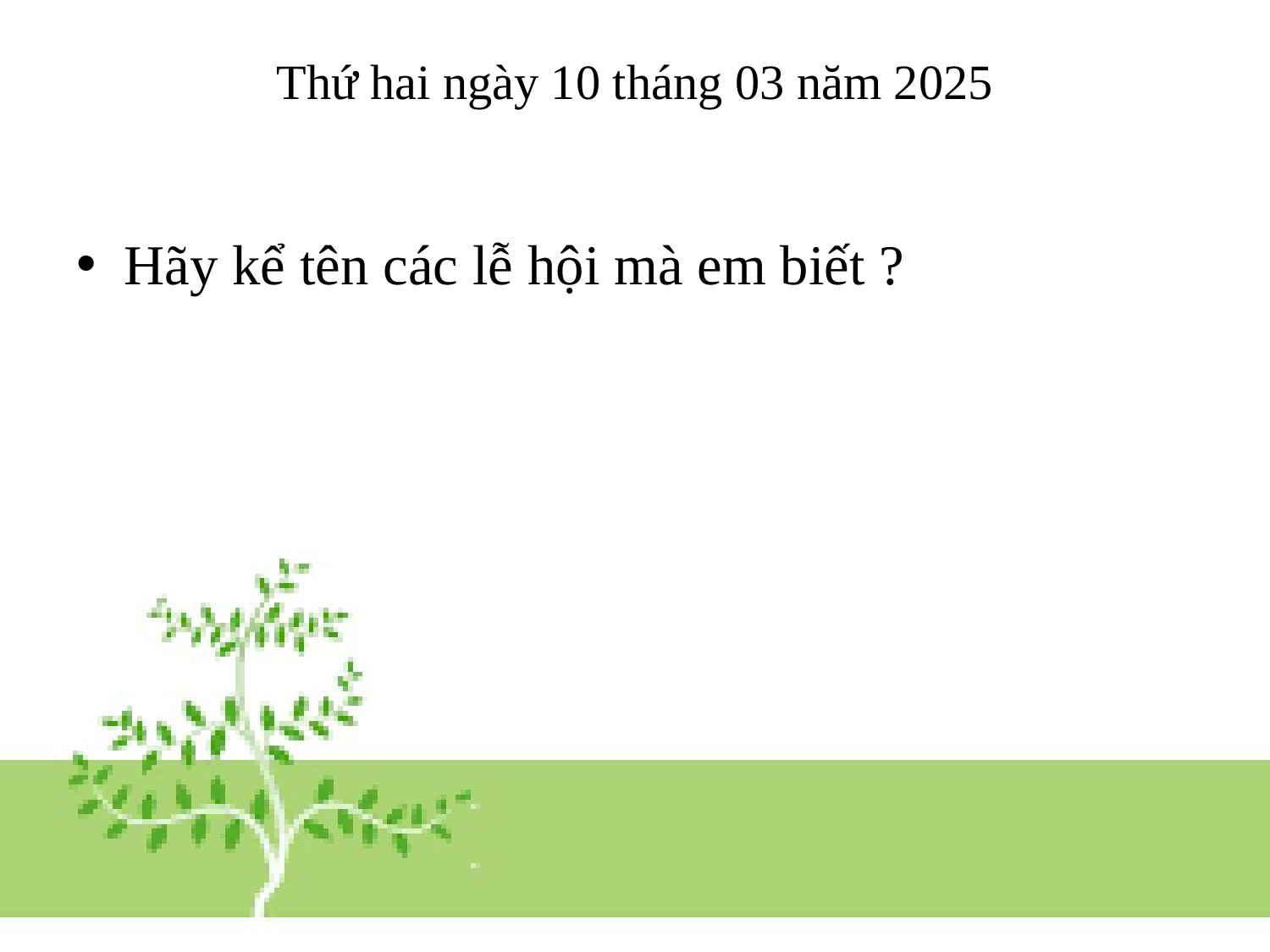

# Thứ hai ngày 10 tháng 03 năm 2025
Hãy kể tên các lễ hội mà em biết ?